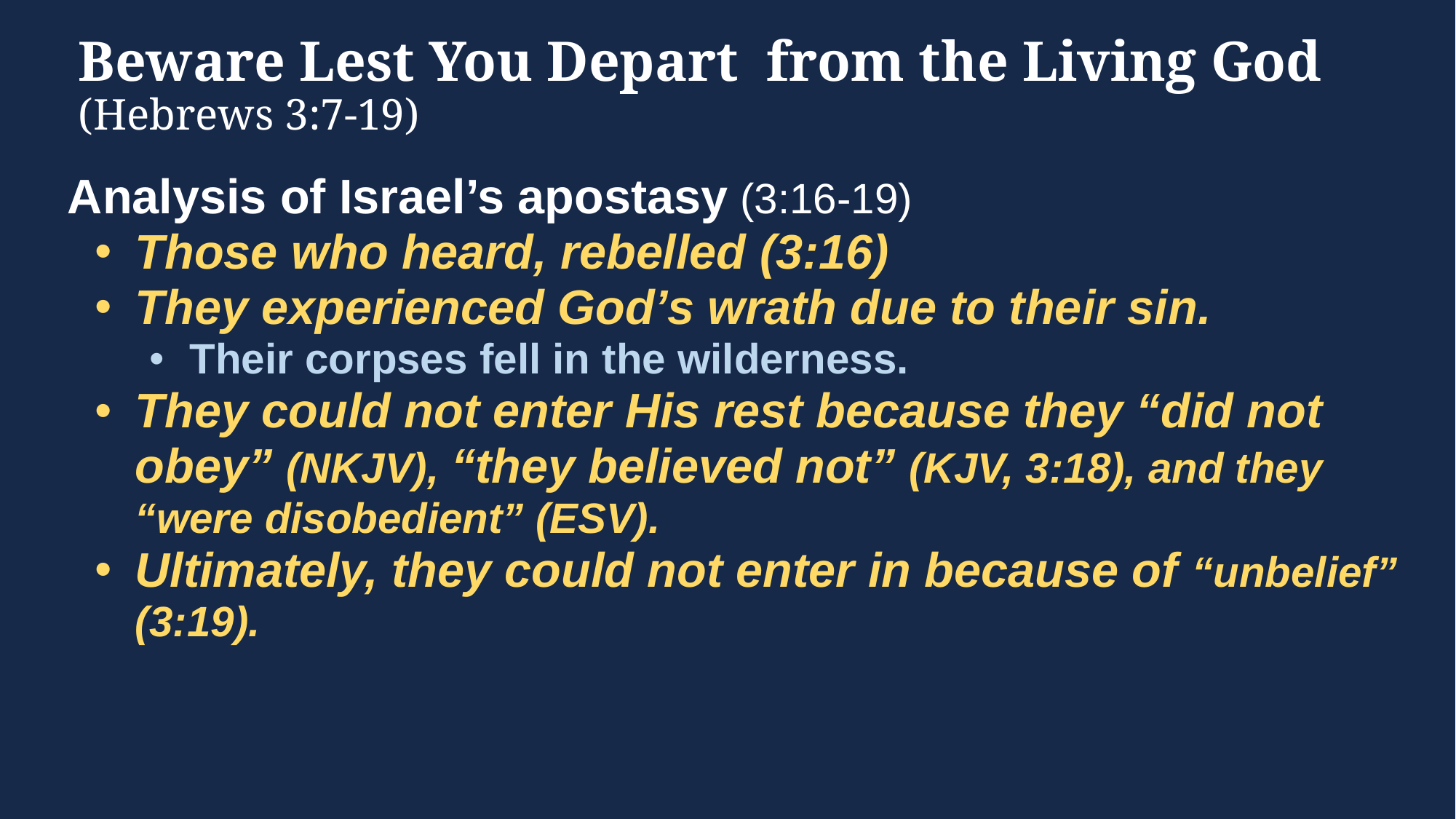

# Beware Lest You Depart  from the Living God (Hebrews 3:7-19)
Analysis of Israel’s apostasy (3:16-19)
Those who heard, rebelled (3:16)
They experienced God’s wrath due to their sin.
Their corpses fell in the wilderness.
They could not enter His rest because they “did not obey” (NKJV), “they believed not” (KJV, 3:18), and they “were disobedient” (ESV).
Ultimately, they could not enter in because of “unbelief” (3:19).